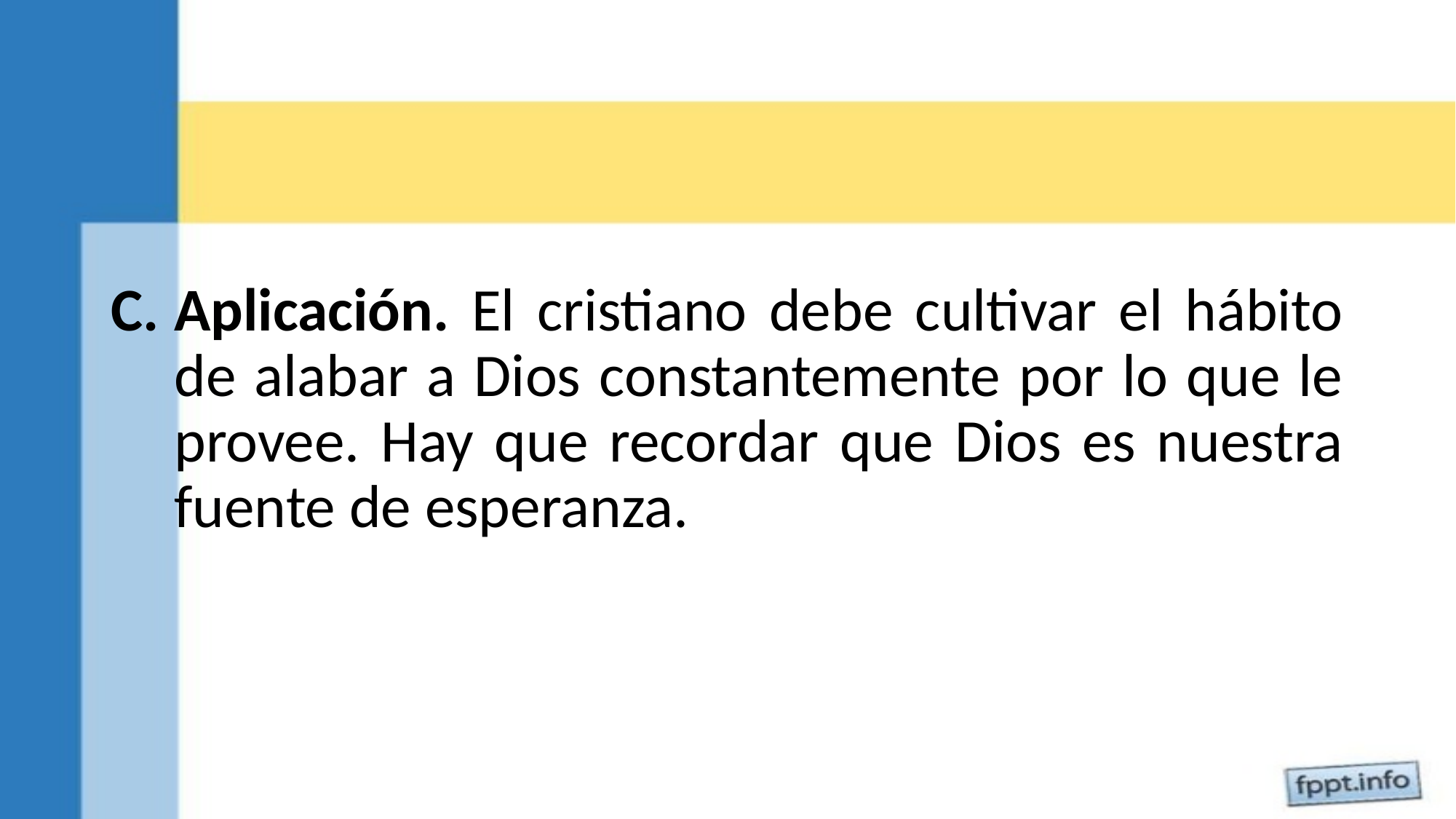

Aplicación. El cristiano debe cultivar el hábito de alabar a Dios constantemente por lo que le provee. Hay que recordar que Dios es nuestra fuente de esperanza.